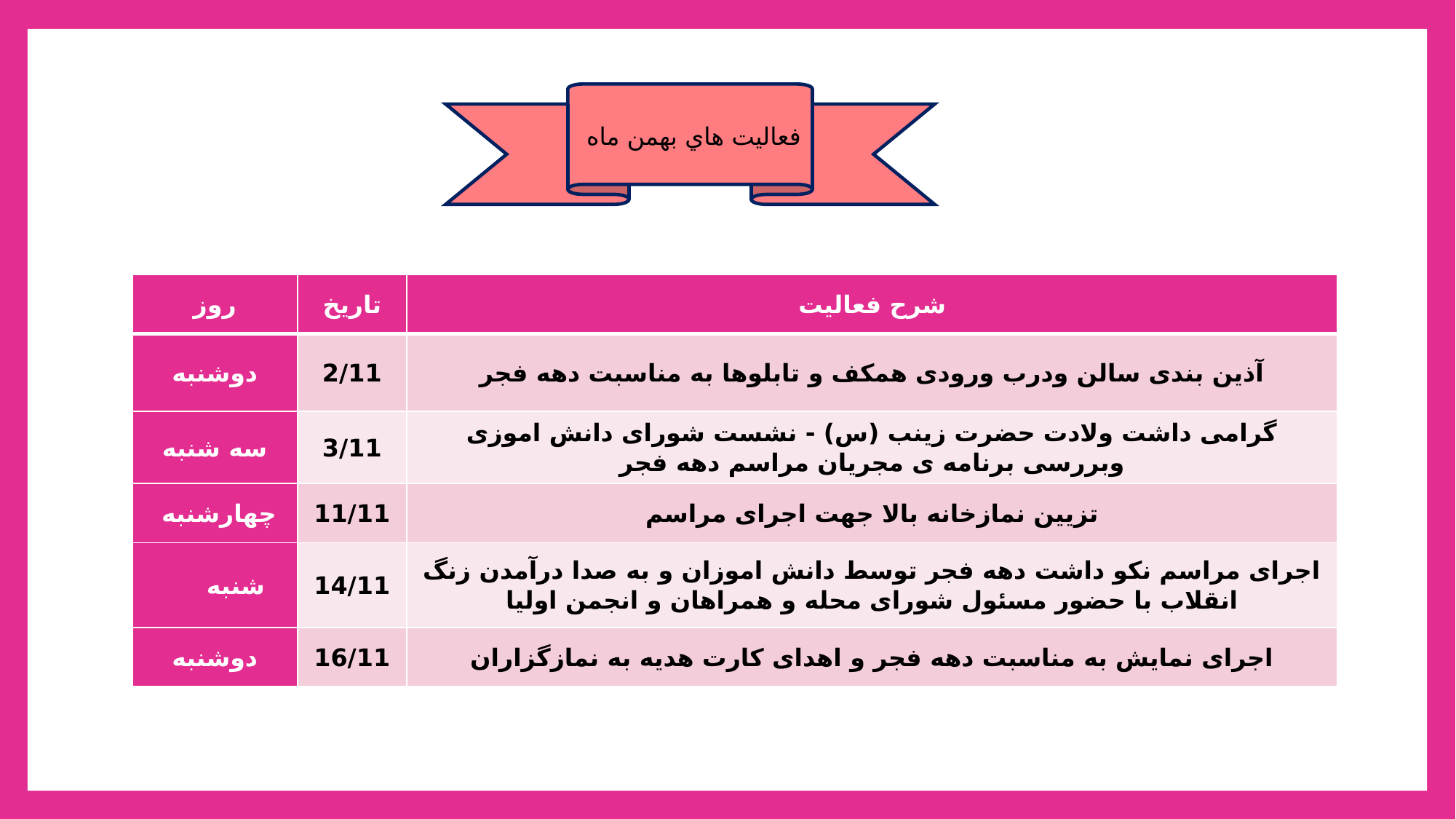

فعالیت هاي بهمن ماه
| روز | تاریخ | شرح فعالیت |
| --- | --- | --- |
| دوشنبه | 2/11 | آذین بندی سالن ودرب ورودی همکف و تابلوها به مناسبت دهه فجر |
| سه شنبه | 3/11 | گرامی داشت ولادت حضرت زینب (س) - نشست شورای دانش اموزی وبررسی برنامه ی مجریان مراسم دهه فجر |
| چهارشنبه | 11/11 | تزیین نمازخانه بالا جهت اجرای مراسم |
| شنبه | 14/11 | اجرای مراسم نکو داشت دهه فجر توسط دانش اموزان و به صدا درآمدن زنگ انقلاب با حضور مسئول شورای محله و همراهان و انجمن اولیا |
| دوشنبه | 16/11 | اجرای نمایش به مناسبت دهه فجر و اهدای کارت هدیه به نمازگزاران |